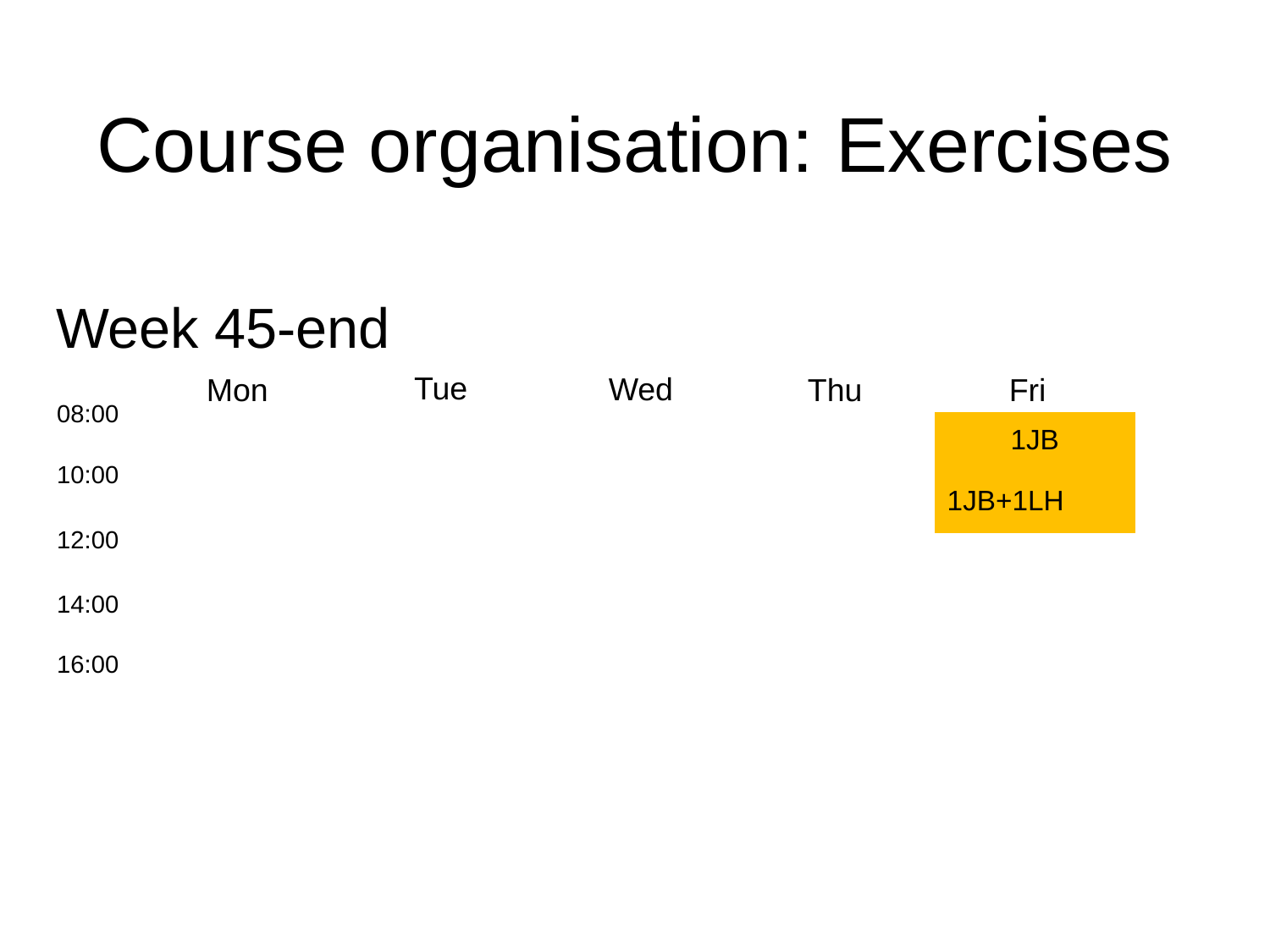

# Course organisation: Exercises
Week 45-end
Tue
Wed
Thu
Mon
Fri
08:00
|  |  |  |  | 1JB |
| --- | --- | --- | --- | --- |
|  |  |  |  | 1JB+1LH |
|  |  |  |  |  |
|  |  |  |  |  |
|  |  |  |  |  |
10:00
12:00
14:00
16:00